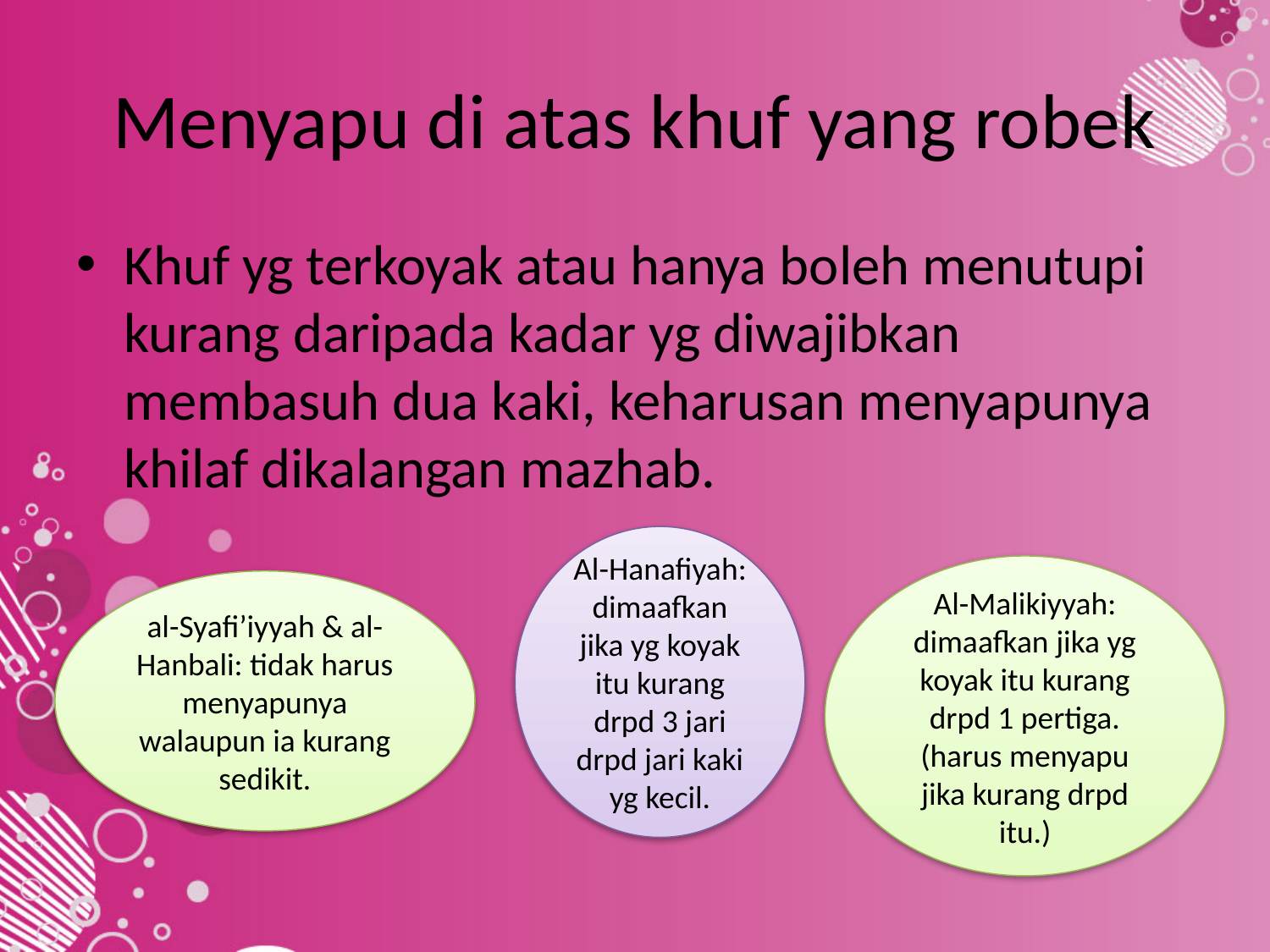

# Menyapu di atas khuf yang robek
Khuf yg terkoyak atau hanya boleh menutupi kurang daripada kadar yg diwajibkan membasuh dua kaki, keharusan menyapunya khilaf dikalangan mazhab.

Al-Hanafiyah: dimaafkan jika yg koyak itu kurang drpd 3 jari drpd jari kaki yg kecil.
Al-Malikiyyah: dimaafkan jika yg koyak itu kurang drpd 1 pertiga.(harus menyapu jika kurang drpd itu.)
al-Syafi’iyyah & al-Hanbali: tidak harus menyapunya walaupun ia kurang sedikit.